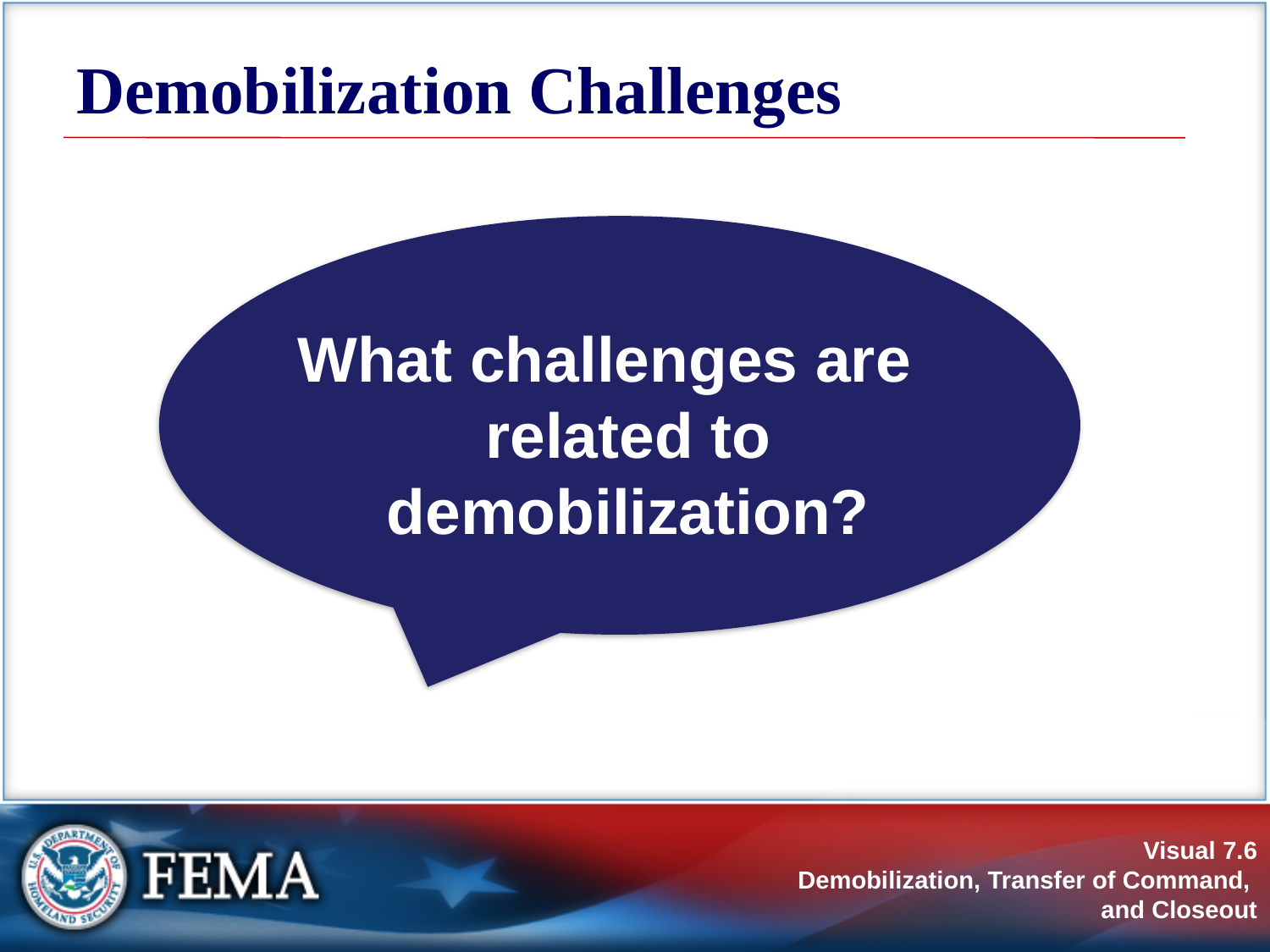

# Demobilization Challenges
What challenges are related to demobilization?